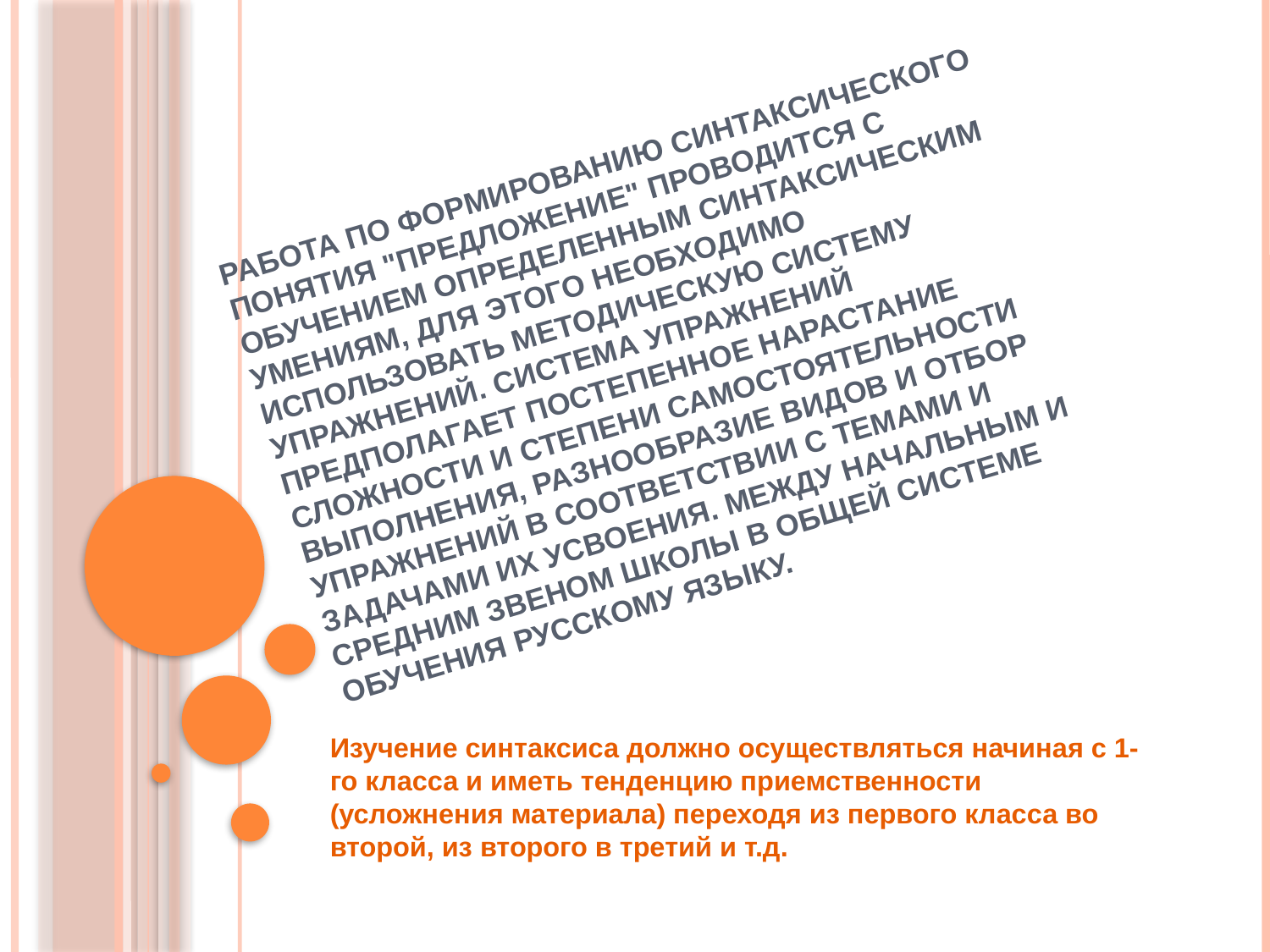

# Работа по формированию синтаксического понятия "предложение" проводится с обучением определенным синтаксическим умениям, для этого необходимо использовать методическую систему упражнений. Система упражнений предполагает постепенное нарастание сложности и степени самостоятельности выполнения, разнообразие видов и отбор упражнений в соответствии с темами и задачами их усвоения. между начальным и средним звеном школы в общей системе обучения русскому языку.
Изучение синтаксиса должно осуществляться начиная с 1-го класса и иметь тенденцию приемственности (усложнения материала) переходя из первого класса во второй, из второго в третий и т.д.